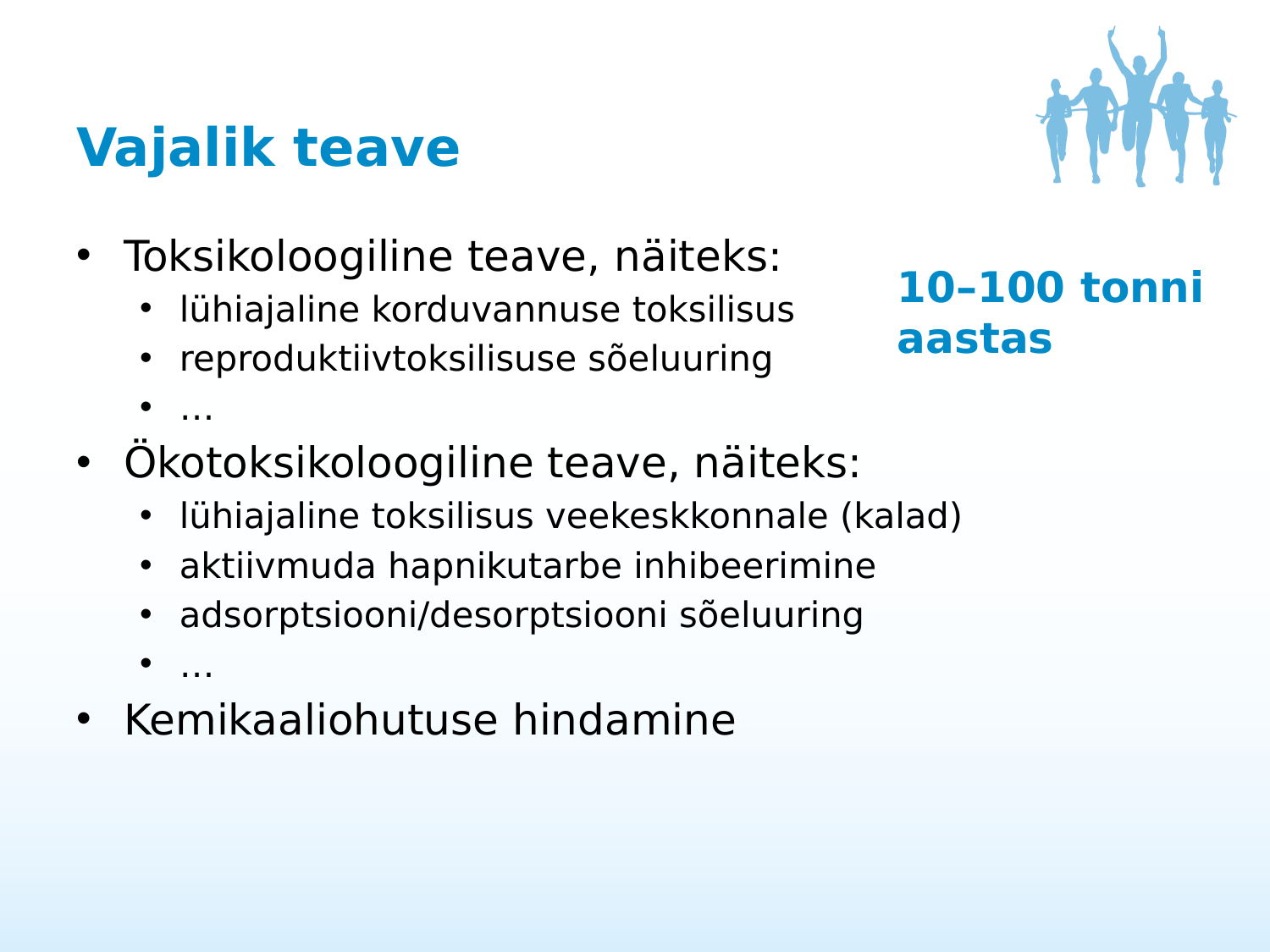

# Vajalik teave
Toksikoloogiline teave, näiteks:
lühiajaline korduvannuse toksilisus
reproduktiivtoksilisuse sõeluuring
…
Ökotoksikoloogiline teave, näiteks:
lühiajaline toksilisus veekeskkonnale (kalad)
aktiivmuda hapnikutarbe inhibeerimine
adsorptsiooni/desorptsiooni sõeluuring
…
Kemikaaliohutuse hindamine

10–100 tonni aastas
14